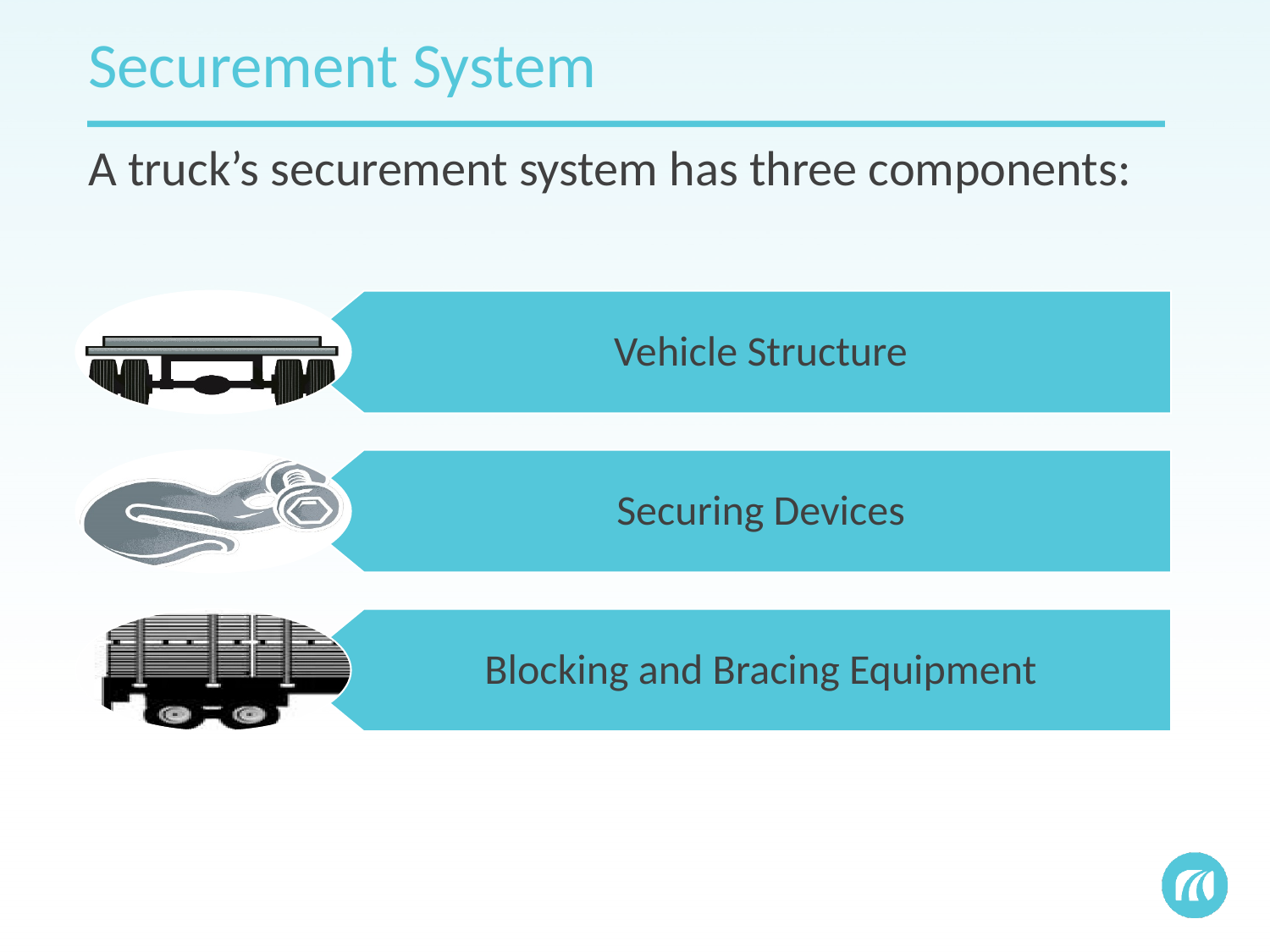

# Securement System
A truck’s securement system has three components:

Vehicle Structure

Securing Devices

Blocking and Bracing Equipment